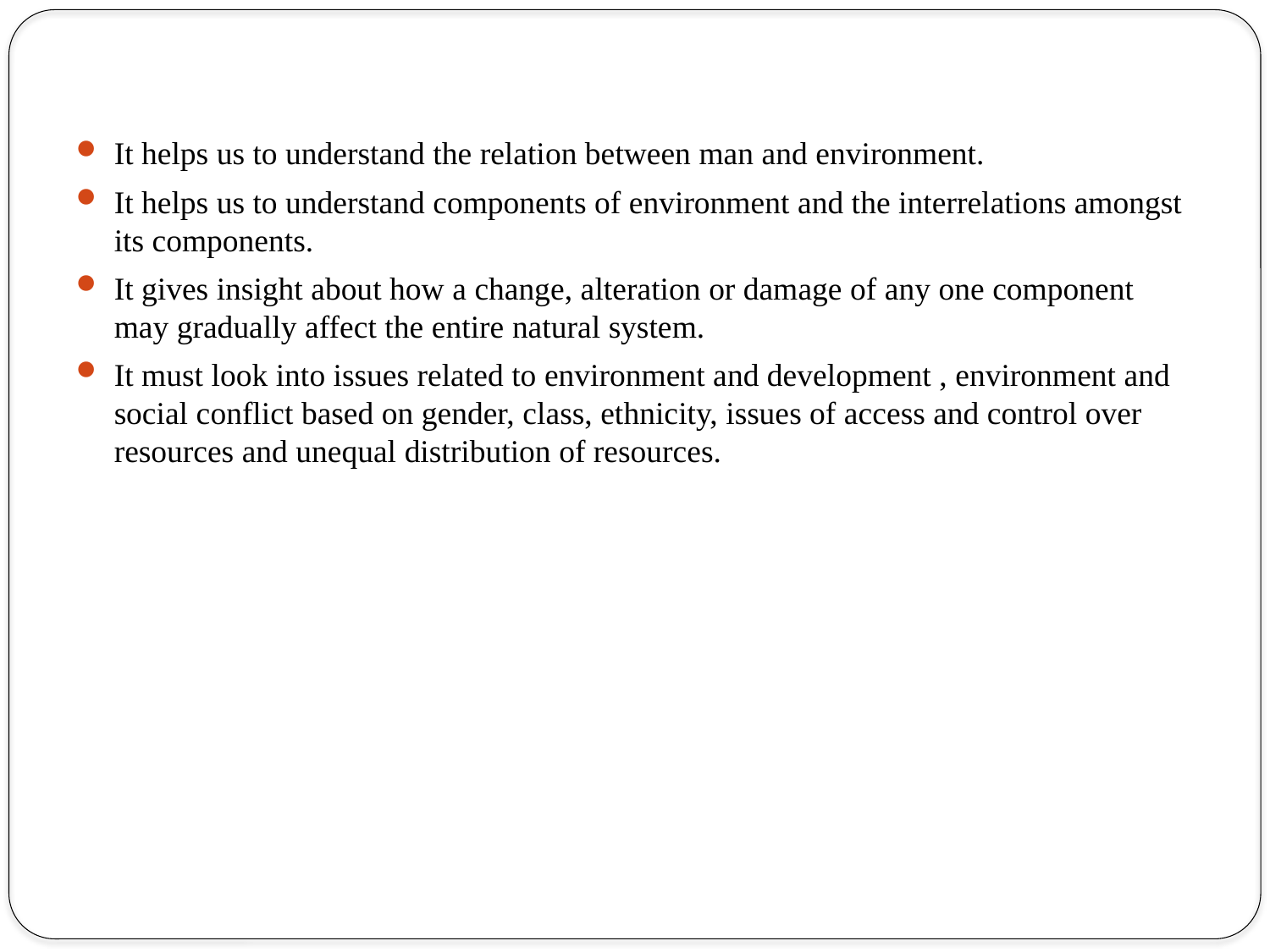

#
It helps us to understand the relation between man and environment.
It helps us to understand components of environment and the interrelations amongst its components.
It gives insight about how a change, alteration or damage of any one component may gradually affect the entire natural system.
It must look into issues related to environment and development , environment and social conflict based on gender, class, ethnicity, issues of access and control over resources and unequal distribution of resources.